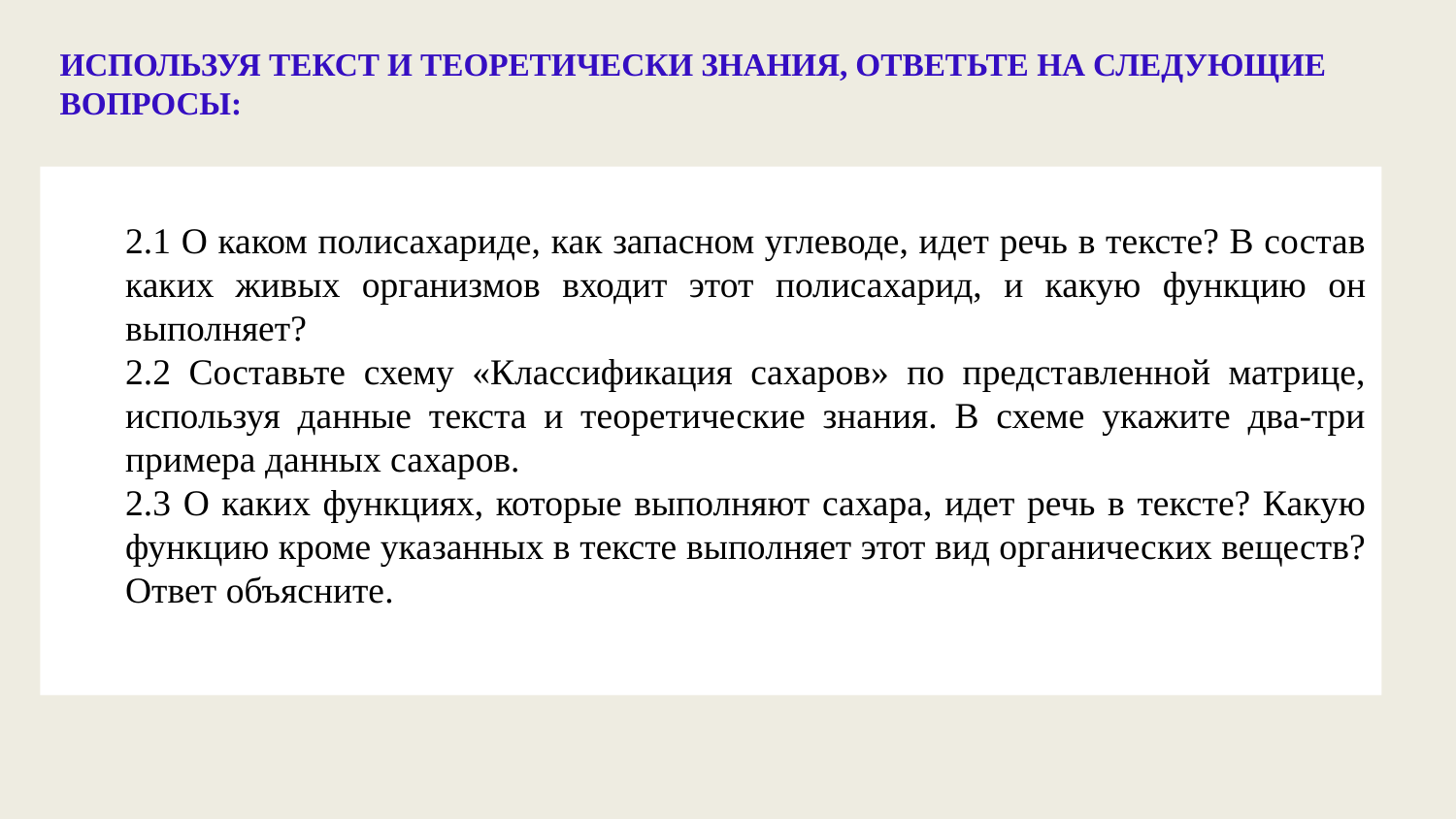

Используя текст и теоретически знания, ответьте на следующие вопросы:

2.1 О каком полисахариде, как запасном углеводе, идет речь в тексте? В состав каких живых организмов входит этот полисахарид, и какую функцию он выполняет?
2.2 Составьте схему «Классификация сахаров» по представленной матрице, используя данные текста и теоретические знания. В схеме укажите два-три примера данных сахаров.
2.3 О каких функциях, которые выполняют сахара, идет речь в тексте? Какую функцию кроме указанных в тексте выполняет этот вид органических веществ? Ответ объясните.